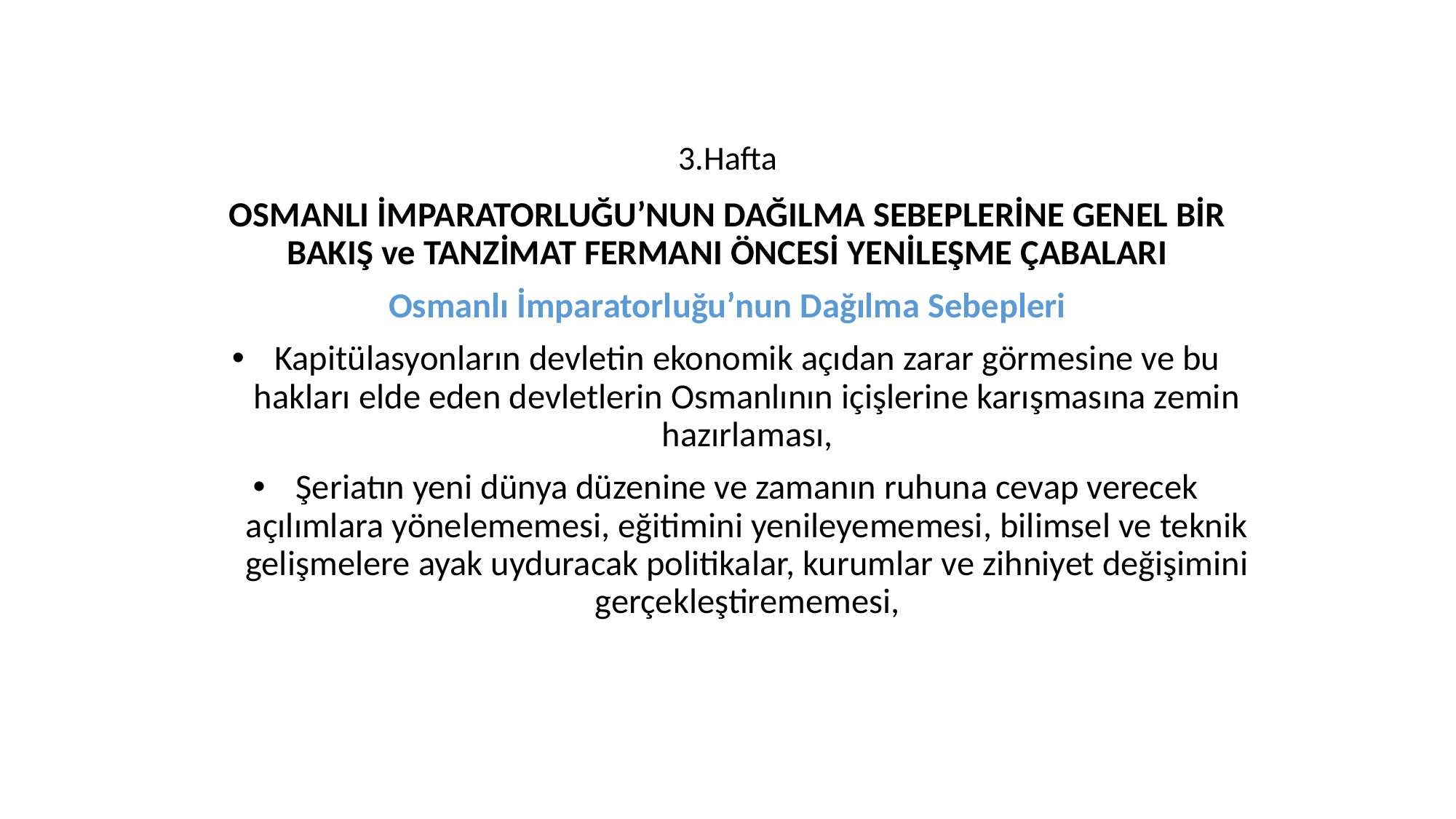

# 3.Hafta
OSMANLI İMPARATORLUĞU’NUN DAĞILMA SEBEPLERİNE GENEL BİR BAKIŞ ve TANZİMAT FERMANI ÖNCESİ YENİLEŞME ÇABALARI
Osmanlı İmparatorluğu’nun Dağılma Sebepleri
Kapitülasyonların devletin ekonomik açıdan zarar görmesine ve bu hakları elde eden devletlerin Osmanlının içişlerine karışmasına zemin hazırlaması,
Şeriatın yeni dünya düzenine ve zamanın ruhuna cevap verecek açılımlara yönelememesi, eğitimini yenileyememesi, bilimsel ve teknik gelişmelere ayak uyduracak politikalar, kurumlar ve zihniyet değişimini gerçekleştirememesi,